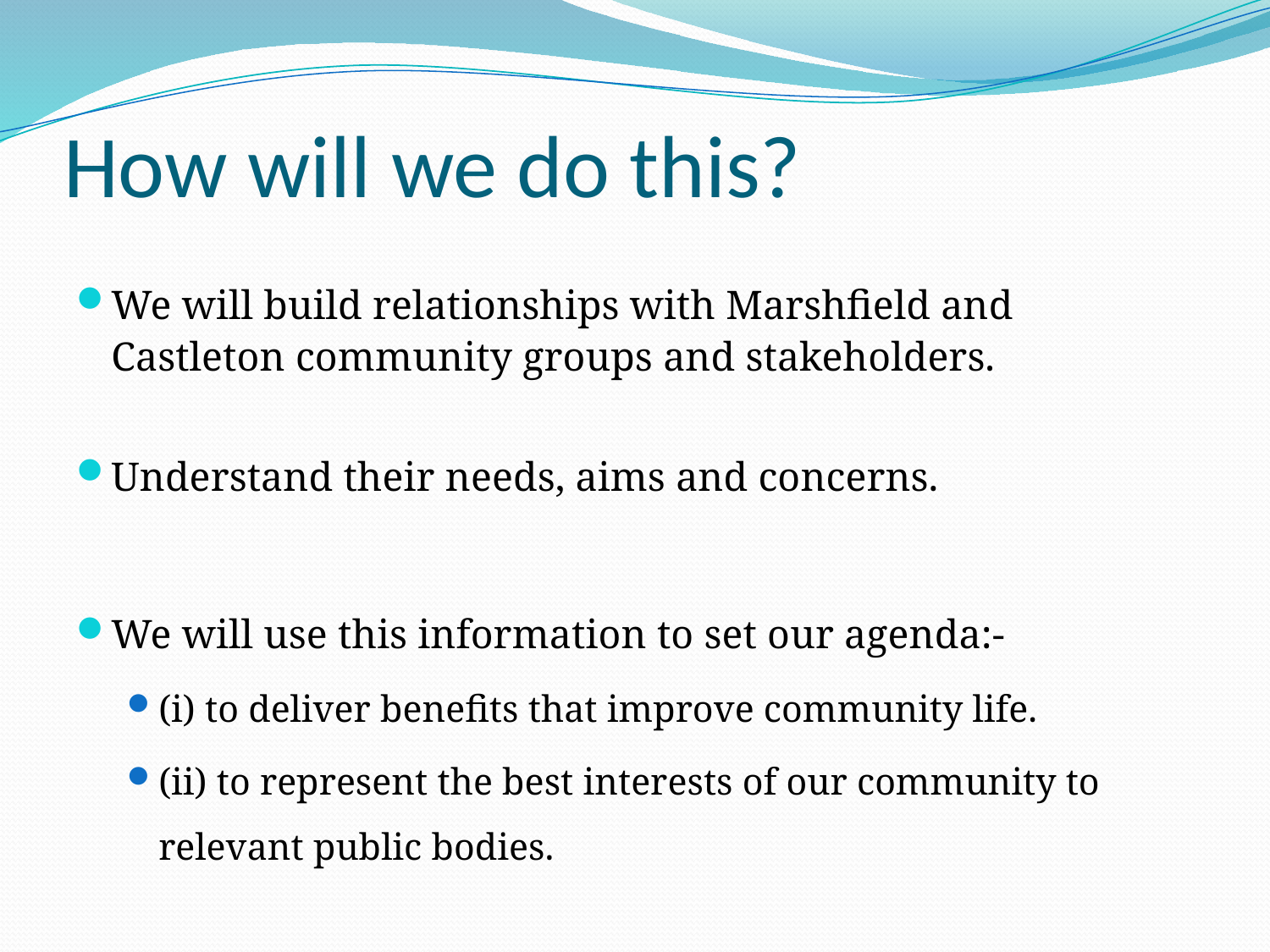

# How will we do this?
We will build relationships with Marshfield and Castleton community groups and stakeholders.

Understand their needs, aims and concerns.

We will use this information to set our agenda:-
(i) to deliver benefits that improve community life.
(ii) to represent the best interests of our community to relevant public bodies.